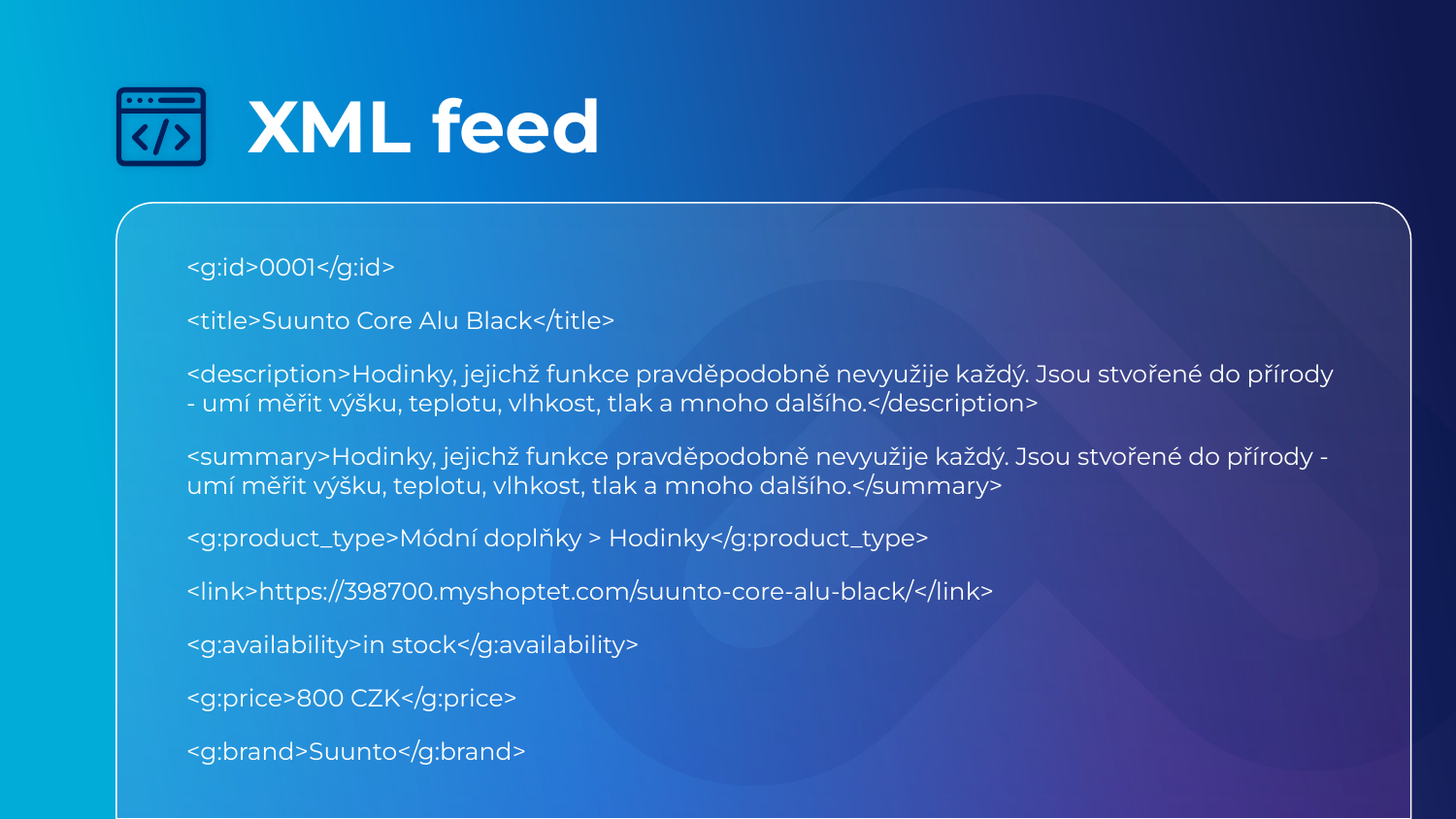

# XML feed

<g:id>0001</g:id>
<title>Suunto Core Alu Black</title>
<description>Hodinky, jejichž funkce pravděpodobně nevyužije každý. Jsou stvořené do přírody - umí měřit výšku, teplotu, vlhkost, tlak a mnoho dalšího.</description>
<summary>Hodinky, jejichž funkce pravděpodobně nevyužije každý. Jsou stvořené do přírody - umí měřit výšku, teplotu, vlhkost, tlak a mnoho dalšího.</summary>
<g:product_type>Módní doplňky > Hodinky</g:product_type>
<link>https://398700.myshoptet.com/suunto-core-alu-black/</link>
<g:availability>in stock</g:availability>
<g:price>800 CZK</g:price>
<g:brand>Suunto</g:brand>